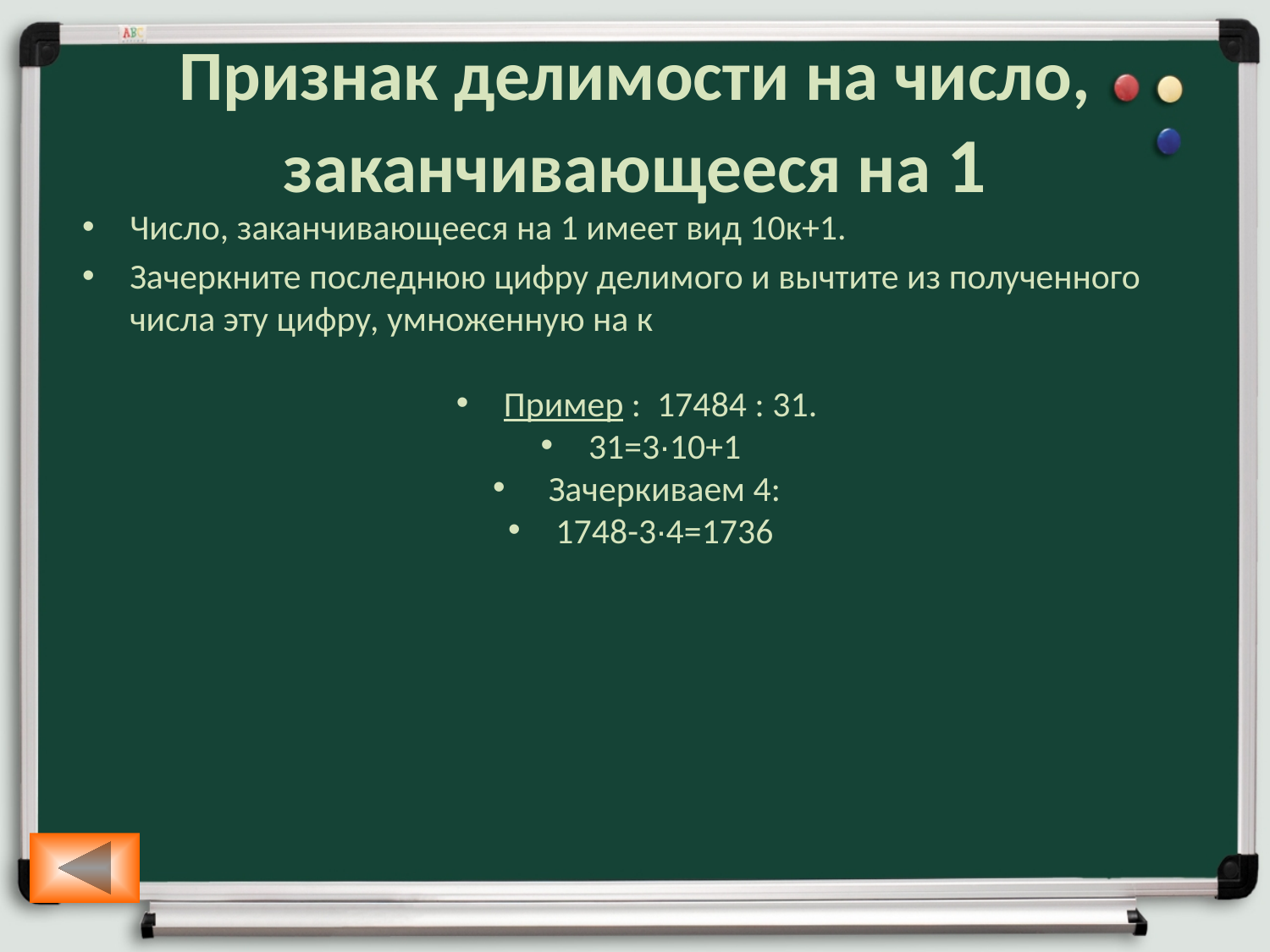

# Признак делимости на число, заканчивающееся на 1
Число, заканчивающееся на 1 имеет вид 10к+1.
Зачеркните последнюю цифру делимого и вычтите из полученного числа эту цифру, умноженную на к

Пример :  17484 : 31.
31=3∙10+1
 Зачеркиваем 4:
1748-3∙4=1736